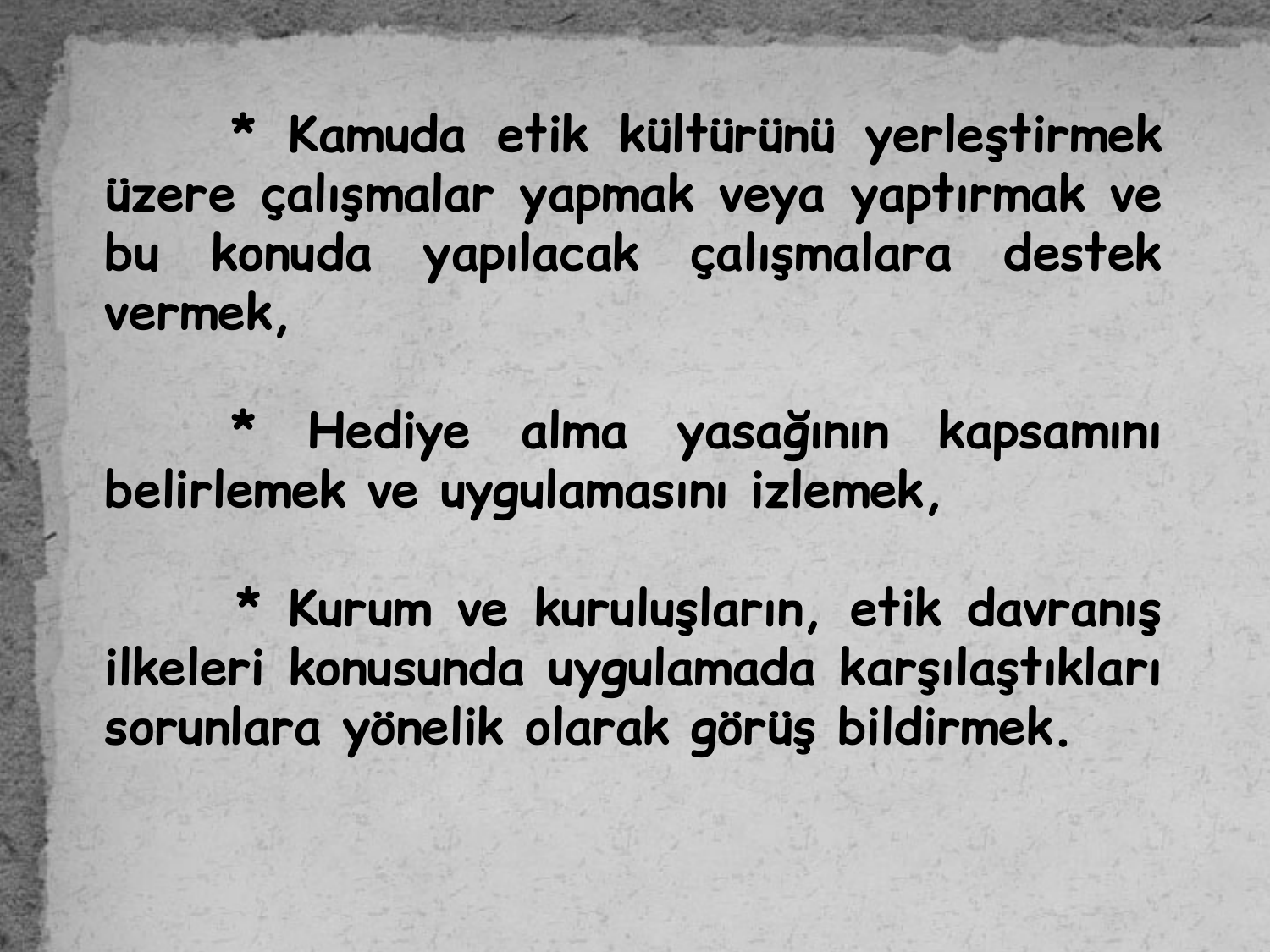

* Kamuda etik kültürünü yerleştirmek üzere çalışmalar yapmak veya yaptırmak ve bu konuda yapılacak çalışmalara destek vermek,

	* Hediye alma yasağının kapsamını belirlemek ve uygulamasını izlemek,

 	* Kurum ve kuruluşların, etik davranış ilkeleri konusunda uygulamada karşılaştıkları sorunlara yönelik olarak görüş bildirmek.